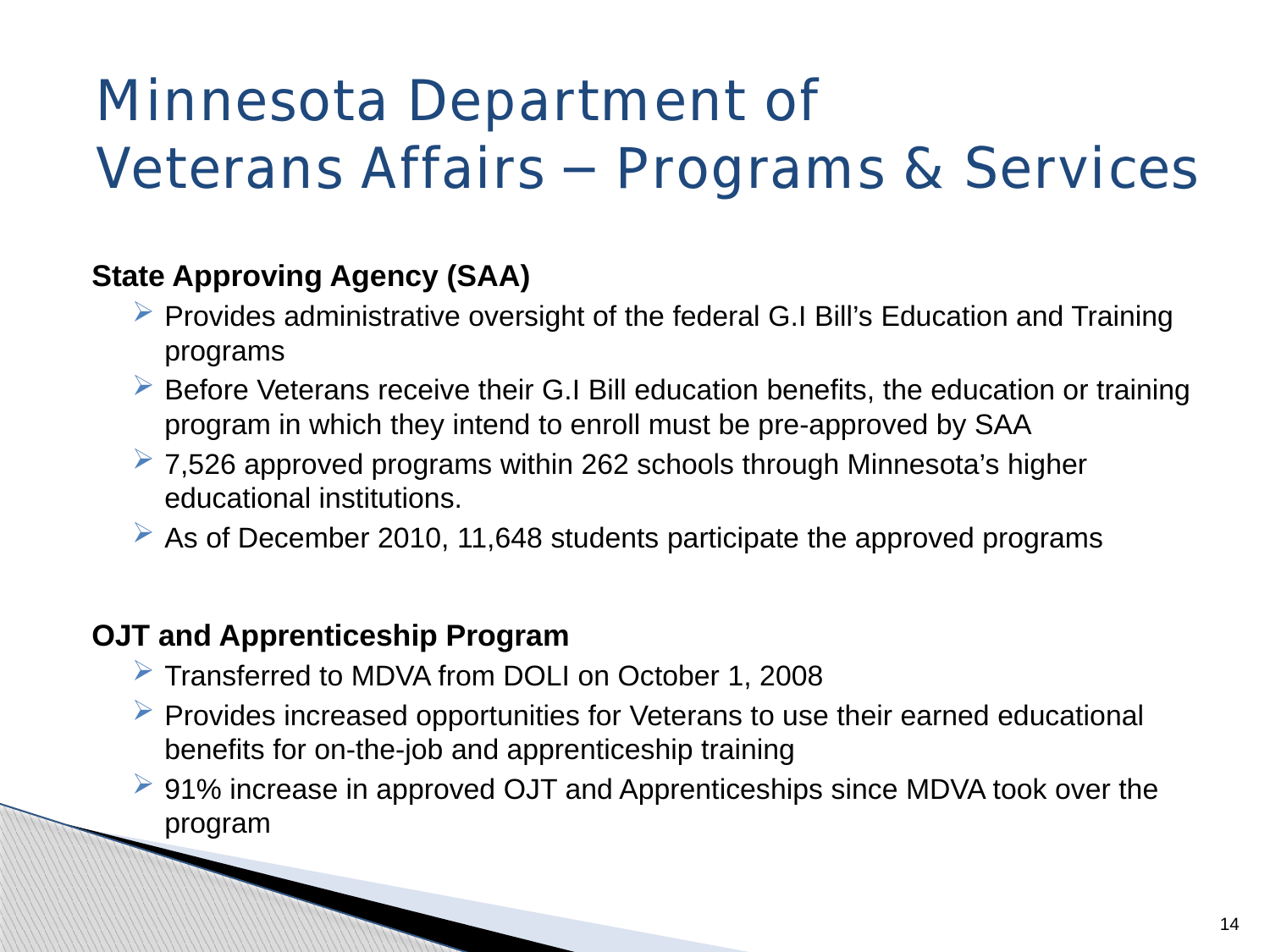

# Minnesota Department of Veterans Affairs – Programs & Services

State Approving Agency (SAA)
Provides administrative oversight of the federal G.I Bill’s Education and Training programs
Before Veterans receive their G.I Bill education benefits, the education or training program in which they intend to enroll must be pre-approved by SAA
7,526 approved programs within 262 schools through Minnesota’s higher educational institutions.
As of December 2010, 11,648 students participate the approved programs

OJT and Apprenticeship Program
Transferred to MDVA from DOLI on October 1, 2008
Provides increased opportunities for Veterans to use their earned educational benefits for on-the-job and apprenticeship training
91% increase in approved OJT and Apprenticeships since MDVA took over the program
14